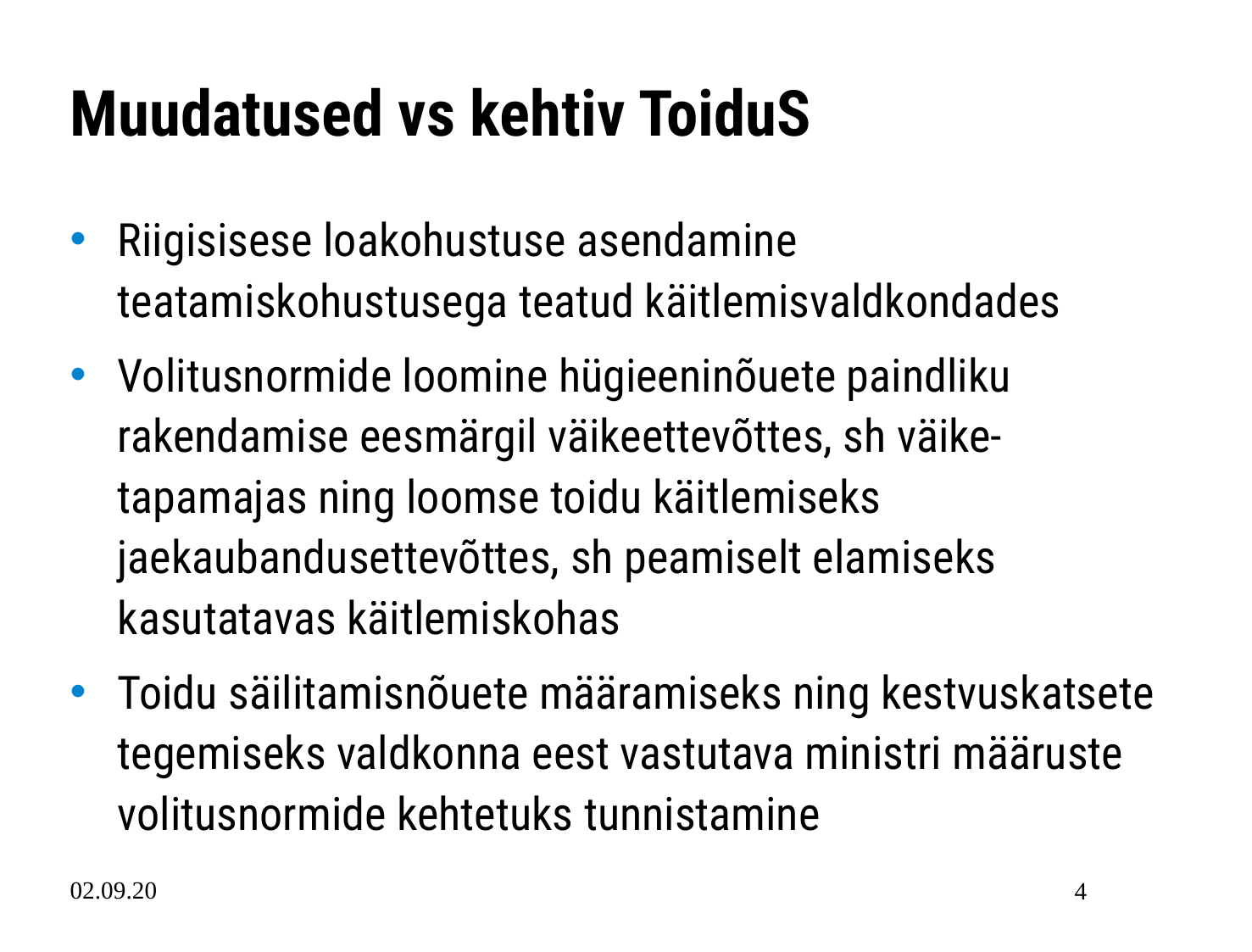

# Muudatused vs kehtiv ToiduS
Riigisisese loakohustuse asendamine teatamiskohustusega teatud käitlemisvaldkondades
Volitusnormide loomine hügieeninõuete paindliku rakendamise eesmärgil väikeettevõttes, sh väike-tapamajas ning loomse toidu käitlemiseks jaekaubandusettevõttes, sh peamiselt elamiseks kasutatavas käitlemiskohas
Toidu säilitamisnõuete määramiseks ning kestvuskatsete tegemiseks valdkonna eest vastutava ministri määruste volitusnormide kehtetuks tunnistamine

02.09.20
4